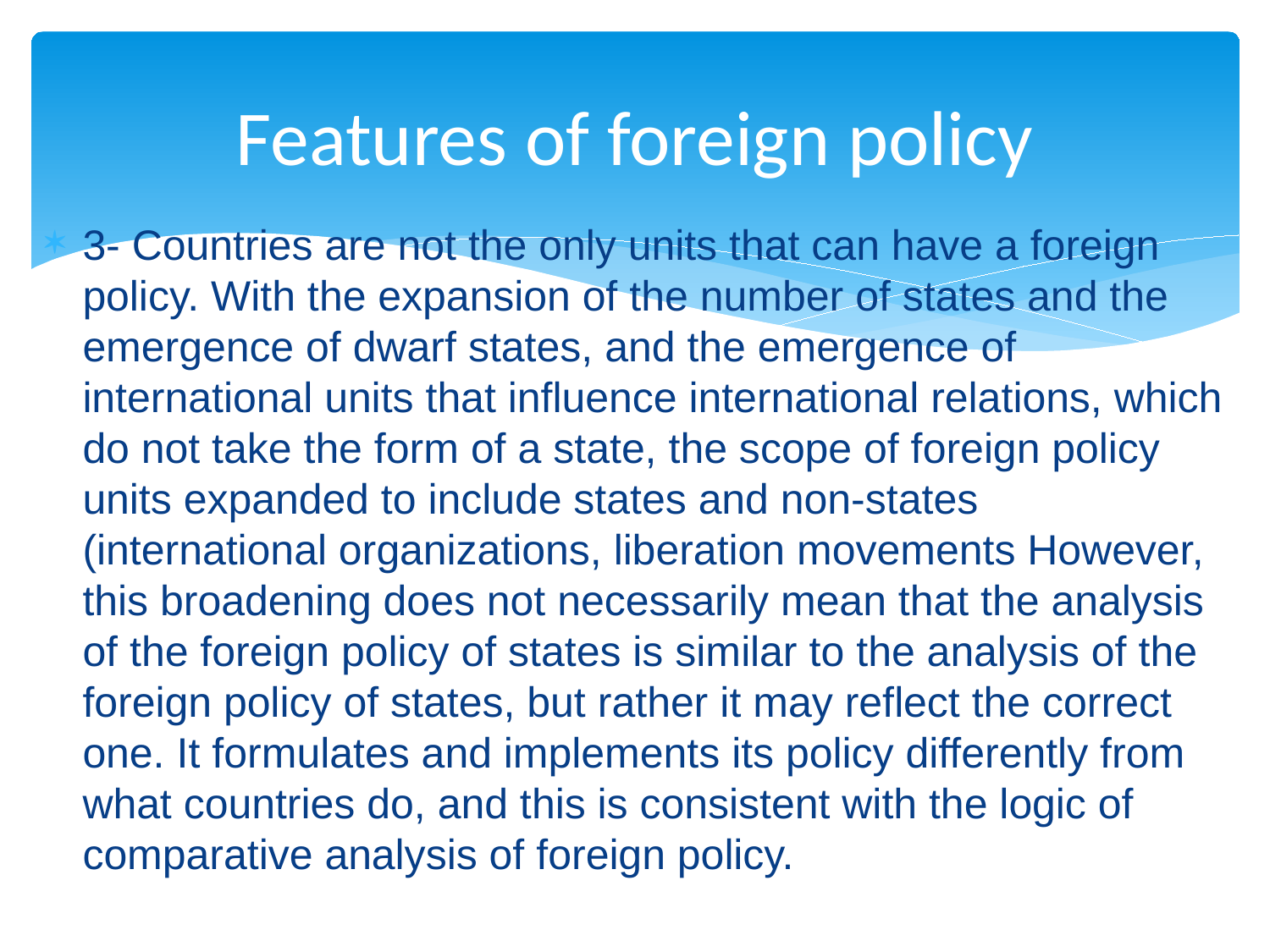

# Features of foreign policy
3- Countries are not the only units that can have a foreign policy. With the expansion of the number of states and the emergence of dwarf states, and the emergence of international units that influence international relations, which do not take the form of a state, the scope of foreign policy units expanded to include states and non-states (international organizations, liberation movements However, this broadening does not necessarily mean that the analysis of the foreign policy of states is similar to the analysis of the foreign policy of states, but rather it may reflect the correct one. It formulates and implements its policy differently from what countries do, and this is consistent with the logic of comparative analysis of foreign policy.